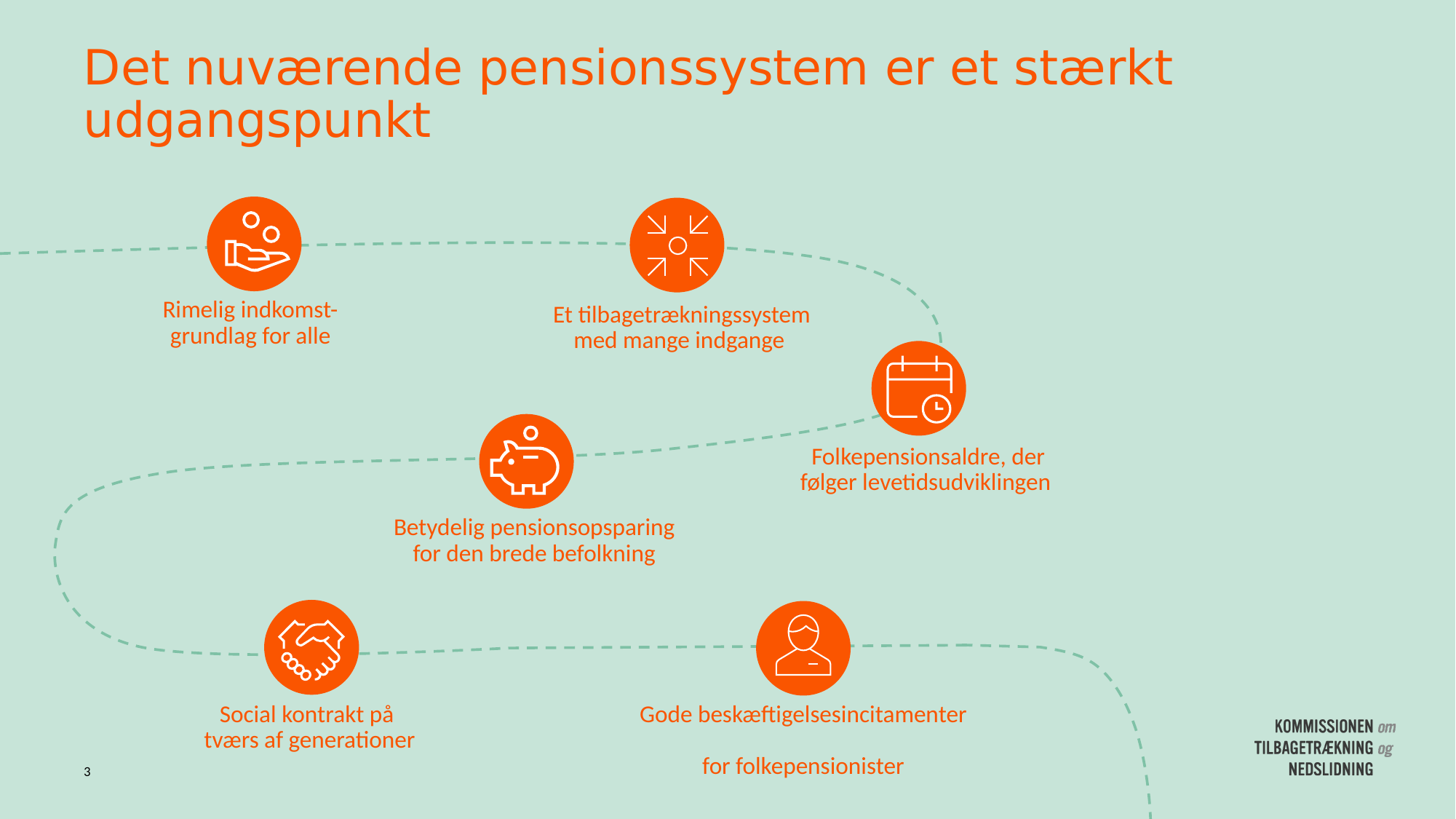

# Det nuværende pensionssystem er et stærkt udgangspunkt

Rimelig indkomst-grundlag for alle
Et tilbagetrækningssystem med mange indgange

Folkepensionsaldre, der følger levetidsudviklingen
Betydelig pensionsopsparing for den brede befolkning

Social kontrakt på
tværs af generationer
Gode beskæftigelsesincitamenter
for folkepensionister
3